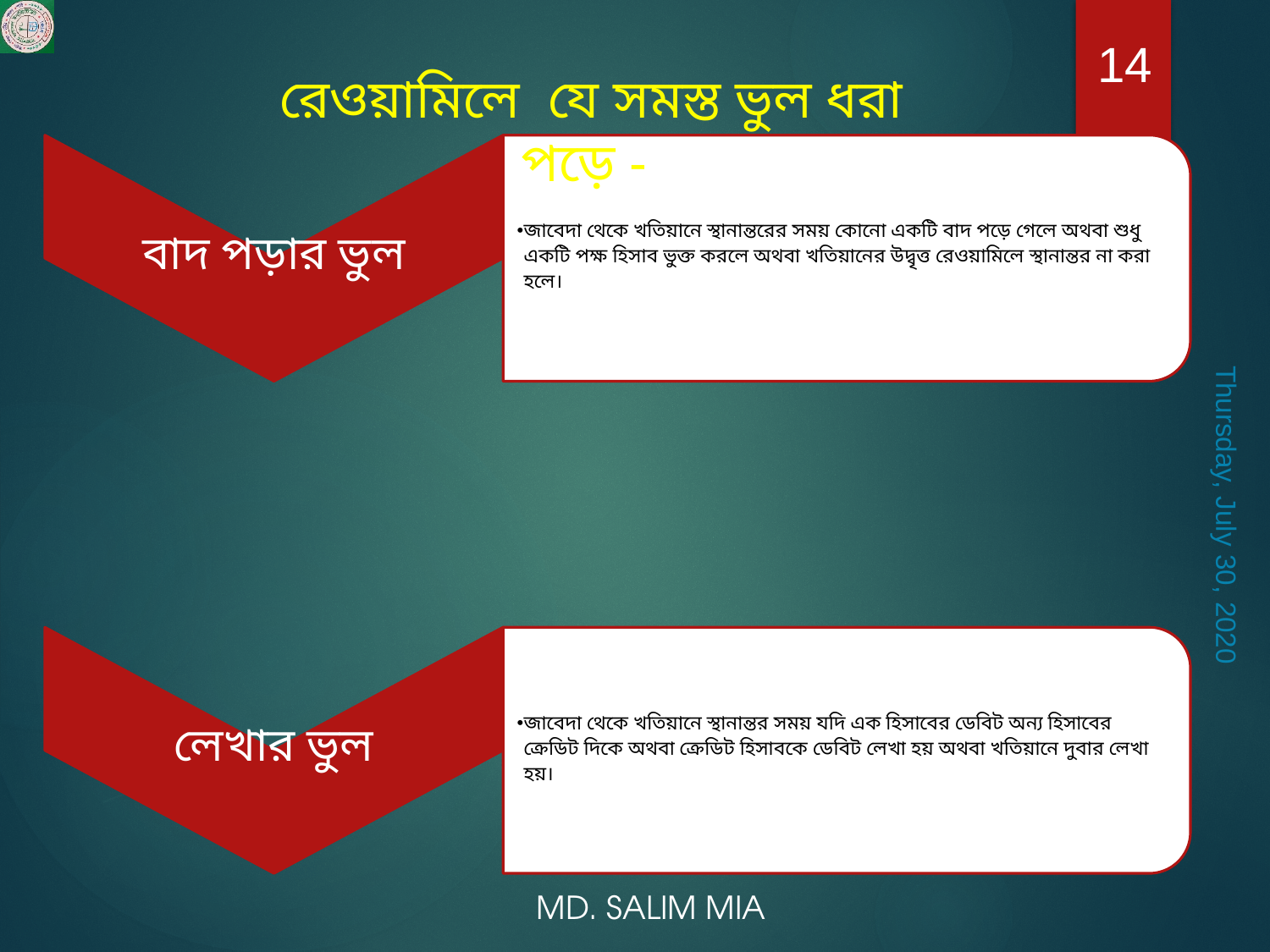

14
রেওয়ামিলে  যে সমস্ত ভুল ধরা পড়ে -
বাদ পড়ার ভুল
জাবেদা থেকে খতিয়ানে স্থানান্তরের সময় কোনো একটি বাদ পড়ে গেলে অথবা শুধু একটি পক্ষ হিসাব ভুক্ত করলে অথবা খতিয়ানের উদ্বৃত্ত রেওয়ামিলে স্থানান্তর না করা হলে।
লেখার ভুল
জাবেদা থেকে খতিয়ানে স্থানান্তর সময় যদি এক হিসাবের ডেবিট অন্য হিসাবের ক্রেডিট দিকে অথবা ক্রেডিট হিসাবকে ডেবিট লেখা হয় অথবা খতিয়ানে দুবার লেখা হয়।
Thursday, July 30, 2020